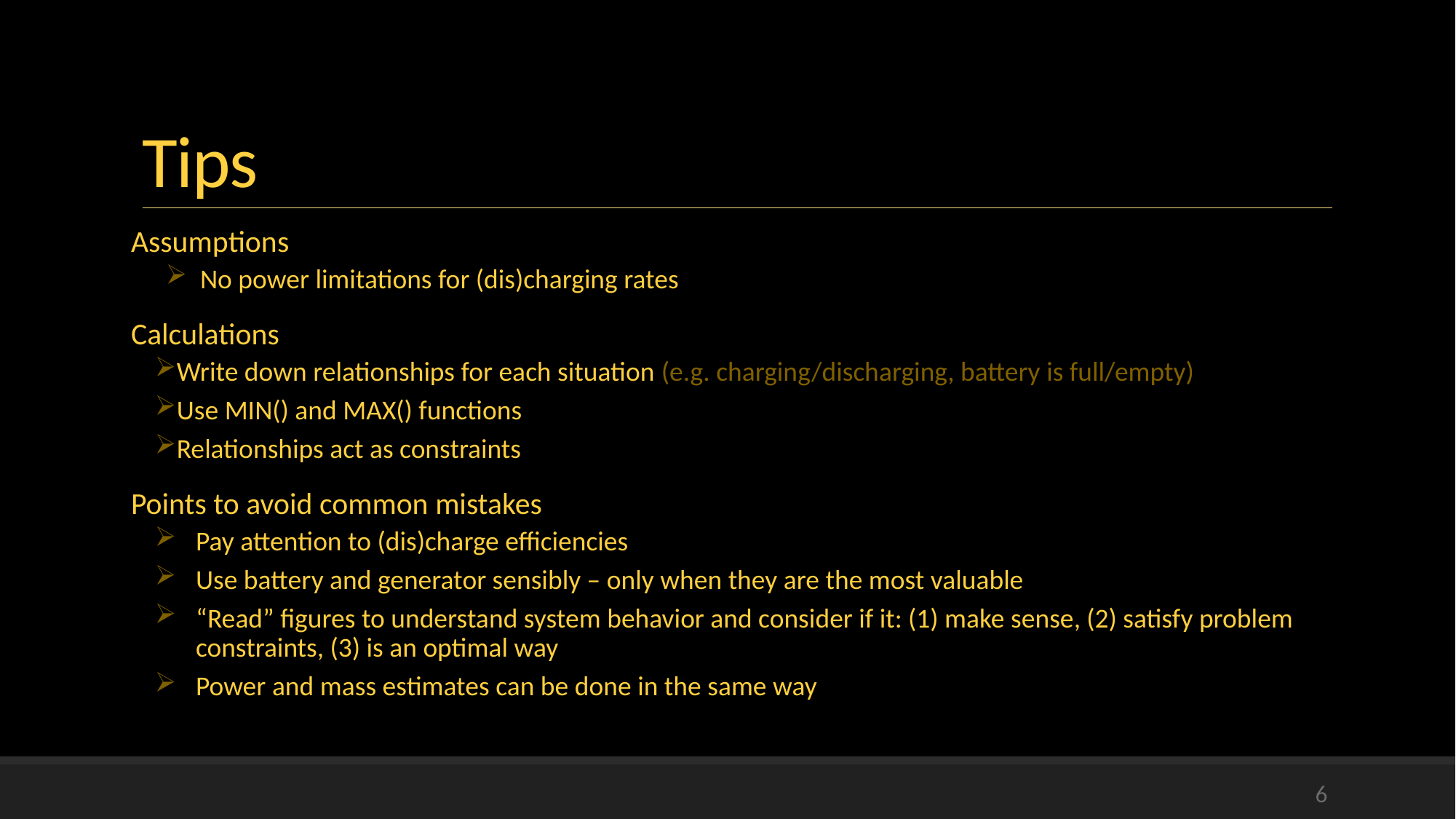

# Tips
Assumptions
No power limitations for (dis)charging rates
Calculations
Write down relationships for each situation (e.g. charging/discharging, battery is full/empty)
Use MIN() and MAX() functions
Relationships act as constraints
Points to avoid common mistakes
Pay attention to (dis)charge efficiencies
Use battery and generator sensibly – only when they are the most valuable
“Read” figures to understand system behavior and consider if it: (1) make sense, (2) satisfy problem constraints, (3) is an optimal way
Power and mass estimates can be done in the same way
6